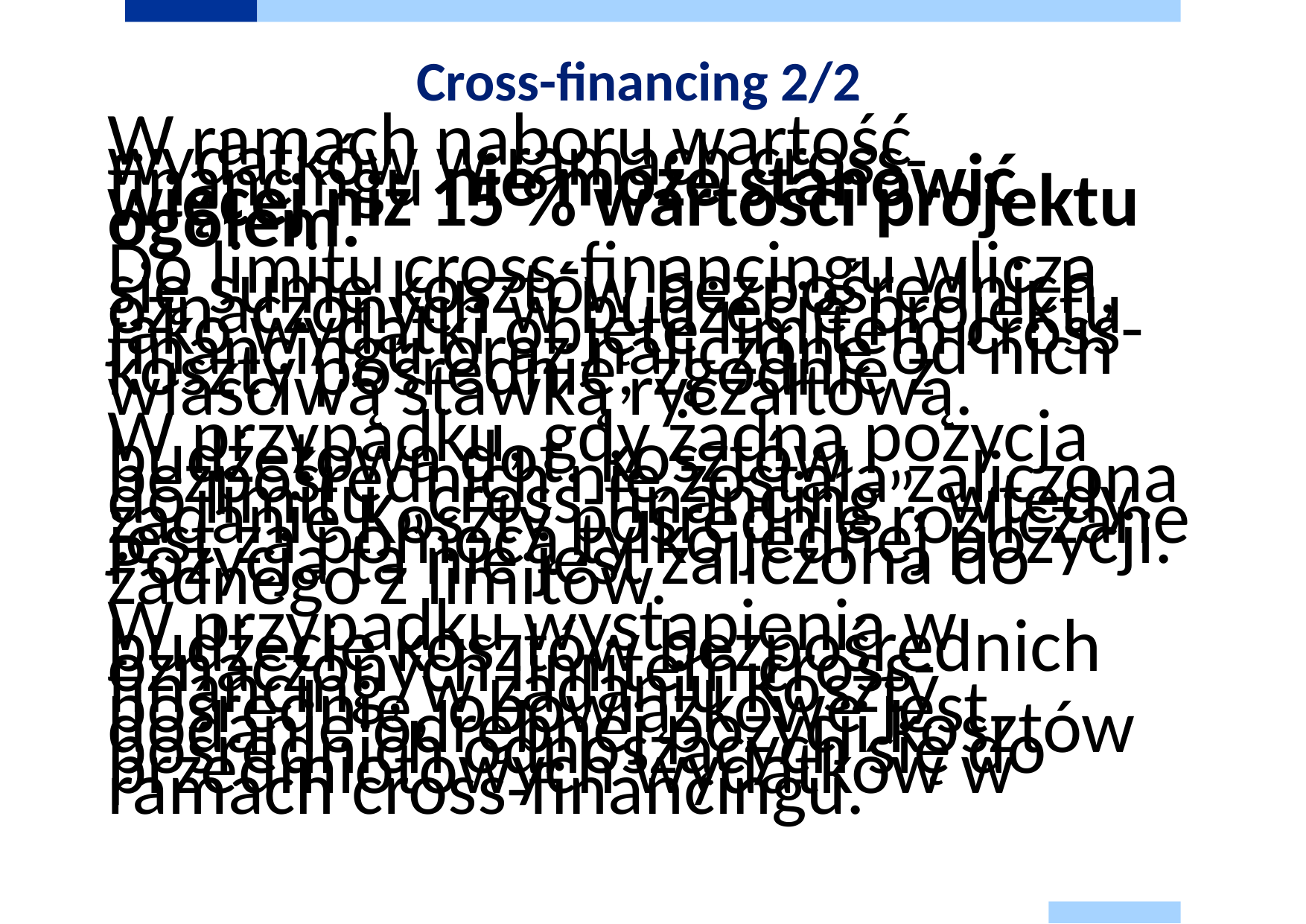

# Cross-financing 2/2
W ramach naboru wartość wydatków w ramach cross-financingu nie może stanowić więcej niż 15 % wartości projektu ogółem.
Do limitu cross-financingu wlicza się sumę kosztów bezpośrednich, oznaczonych w budżecie projektu jako wydatki objęte limitem cross-financingu oraz naliczone od nich koszty pośrednie, zgodnie z właściwą stawką ryczałtową.
W przypadku, gdy żadna pozycja budżetowa dot. kosztów bezpośrednich nie została zaliczona do limitu „cross-financing”, wtedy zadanie Koszty pośrednie rozliczane jest za pomocą tylko jednej pozycji. Pozycja ta nie jest zaliczona do żadnego z limitów.
W przypadku wystąpienia w budżecie kosztów bezpośrednich oznaczonych limitem cross-financing, w zadaniu Koszty pośrednie, obowiązkowe jest dodanie odrębnej pozycji kosztów pośrednich odnoszących się do przedmiotowych wydatków w ramach cross-financingu.